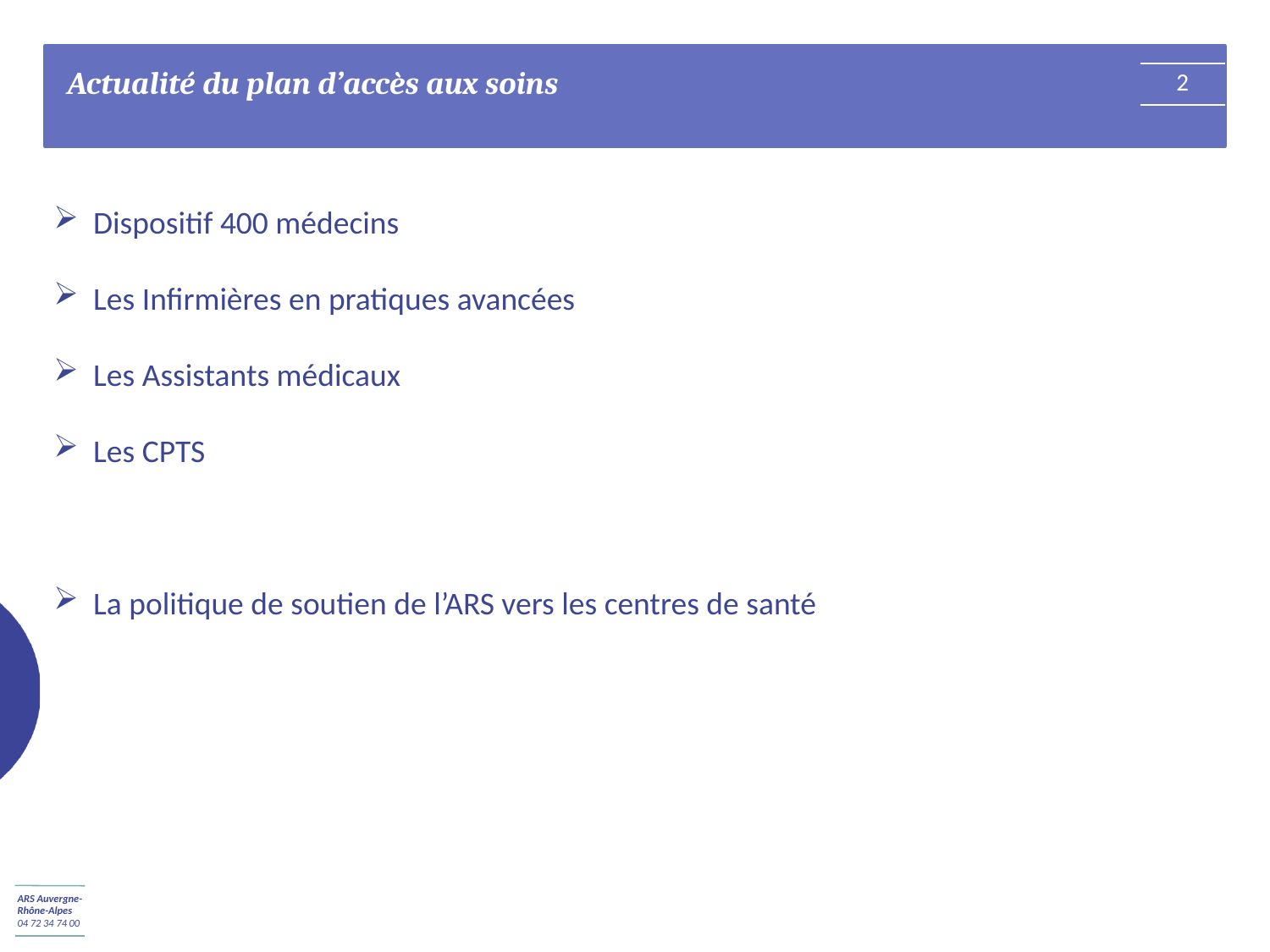

Actualité du plan d’accès aux soins

2
Dispositif 400 médecins

Les Infirmières en pratiques avancées

Les Assistants médicaux

Les CPTS

La politique de soutien de l’ARS vers les centres de santé